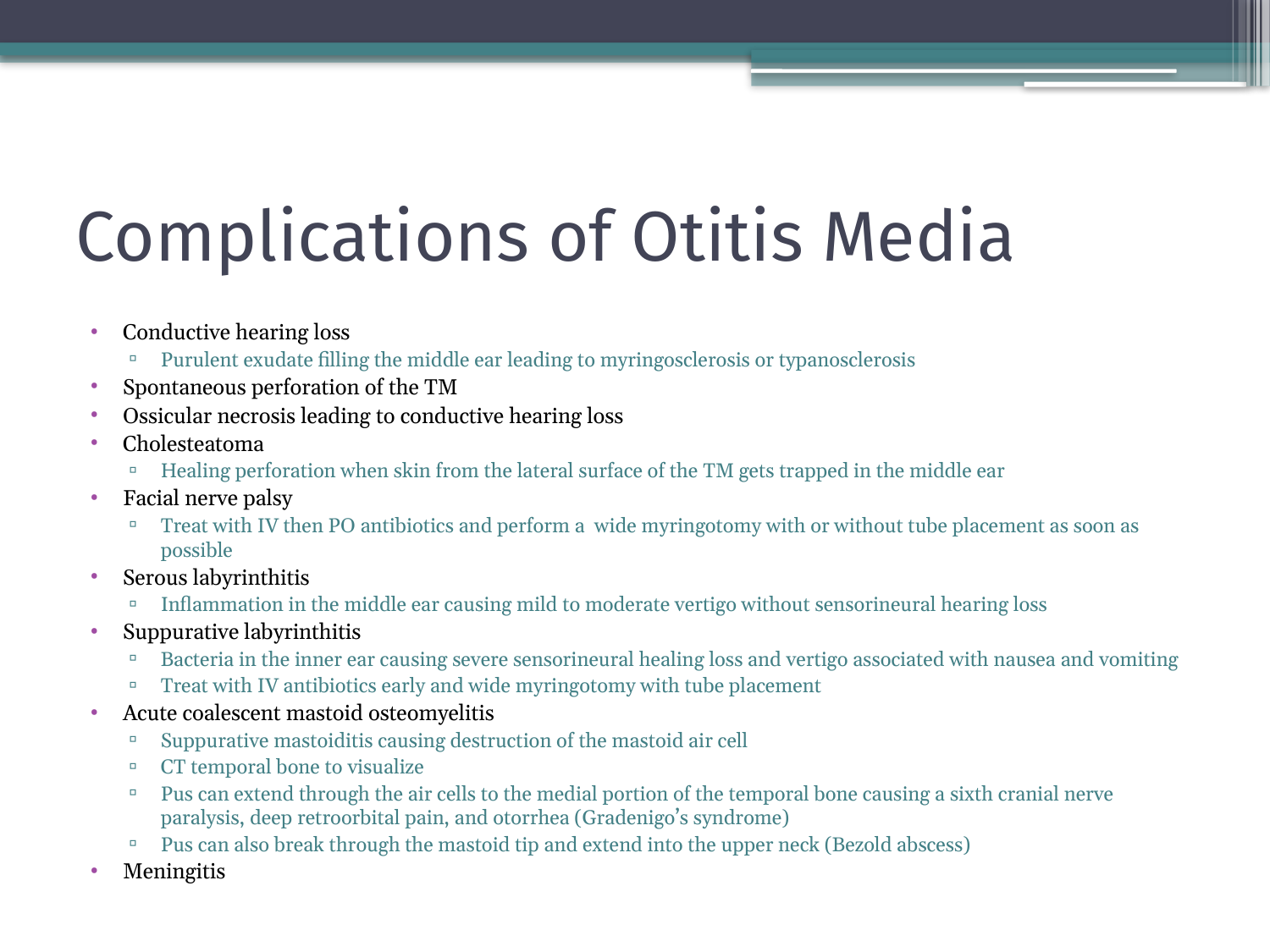

# Complications of Otitis Media
Conductive hearing loss
Purulent exudate filling the middle ear leading to myringosclerosis or typanosclerosis
Spontaneous perforation of the TM
Ossicular necrosis leading to conductive hearing loss
Cholesteatoma
Healing perforation when skin from the lateral surface of the TM gets trapped in the middle ear
Facial nerve palsy
Treat with IV then PO antibiotics and perform a  wide myringotomy with or without tube placement as soon as possible
Serous labyrinthitis
Inflammation in the middle ear causing mild to moderate vertigo without sensorineural hearing loss
Suppurative labyrinthitis
Bacteria in the inner ear causing severe sensorineural healing loss and vertigo associated with nausea and vomiting
Treat with IV antibiotics early and wide myringotomy with tube placement
Acute coalescent mastoid osteomyelitis
Suppurative mastoiditis causing destruction of the mastoid air cell
CT temporal bone to visualize
Pus can extend through the air cells to the medial portion of the temporal bone causing a sixth cranial nerve paralysis, deep retroorbital pain, and otorrhea (Gradenigo’s syndrome)
Pus can also break through the mastoid tip and extend into the upper neck (Bezold abscess)
Meningitis